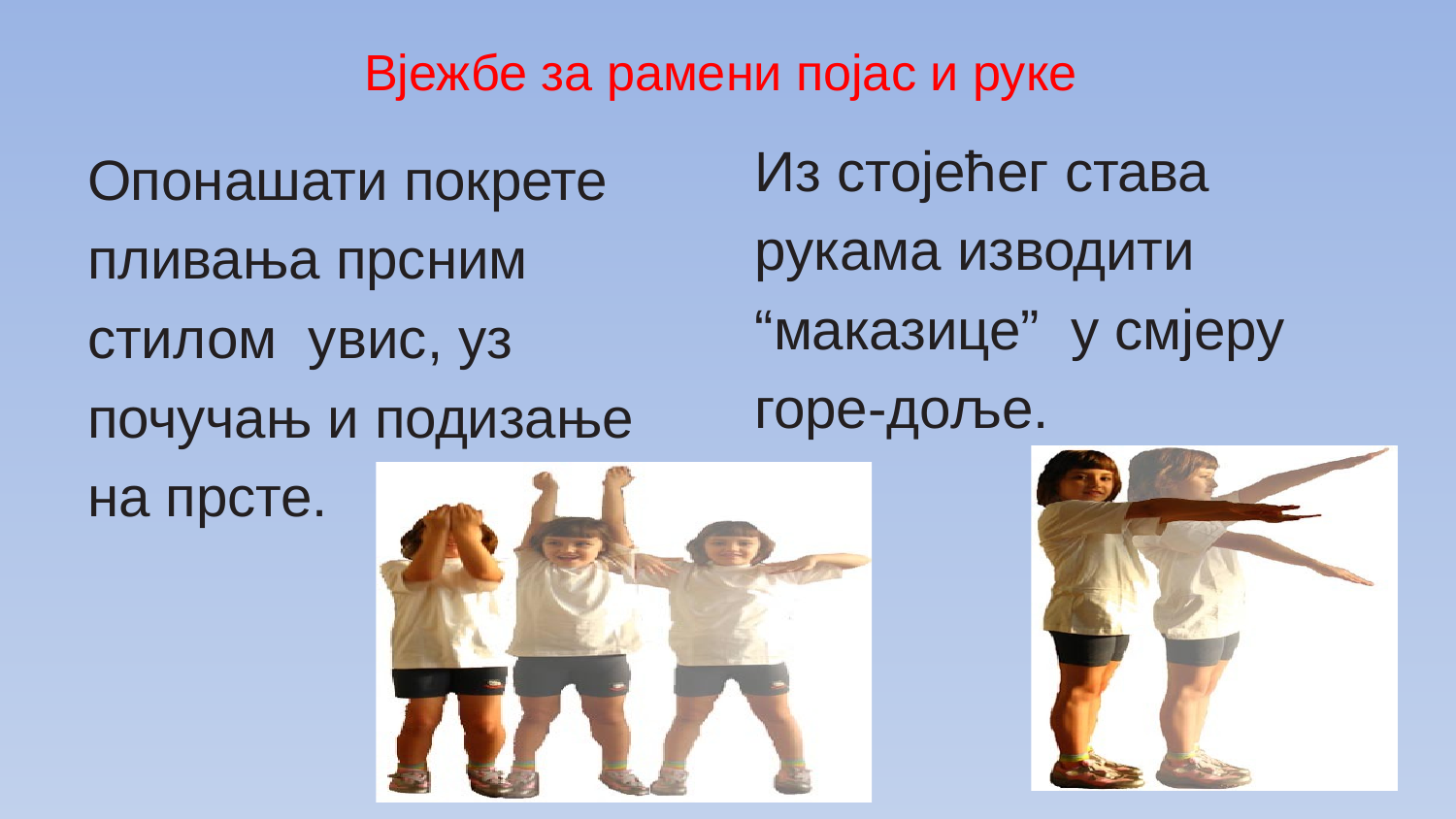

# Вјежбе за рамени појас и руке
Из стојећег става
рукама изводити
“маказице”  у смјеру
горе-доље.
Опонашати покрете
пливања прсним
стилом  увис, уз
почучањ и подизање
на прсте.